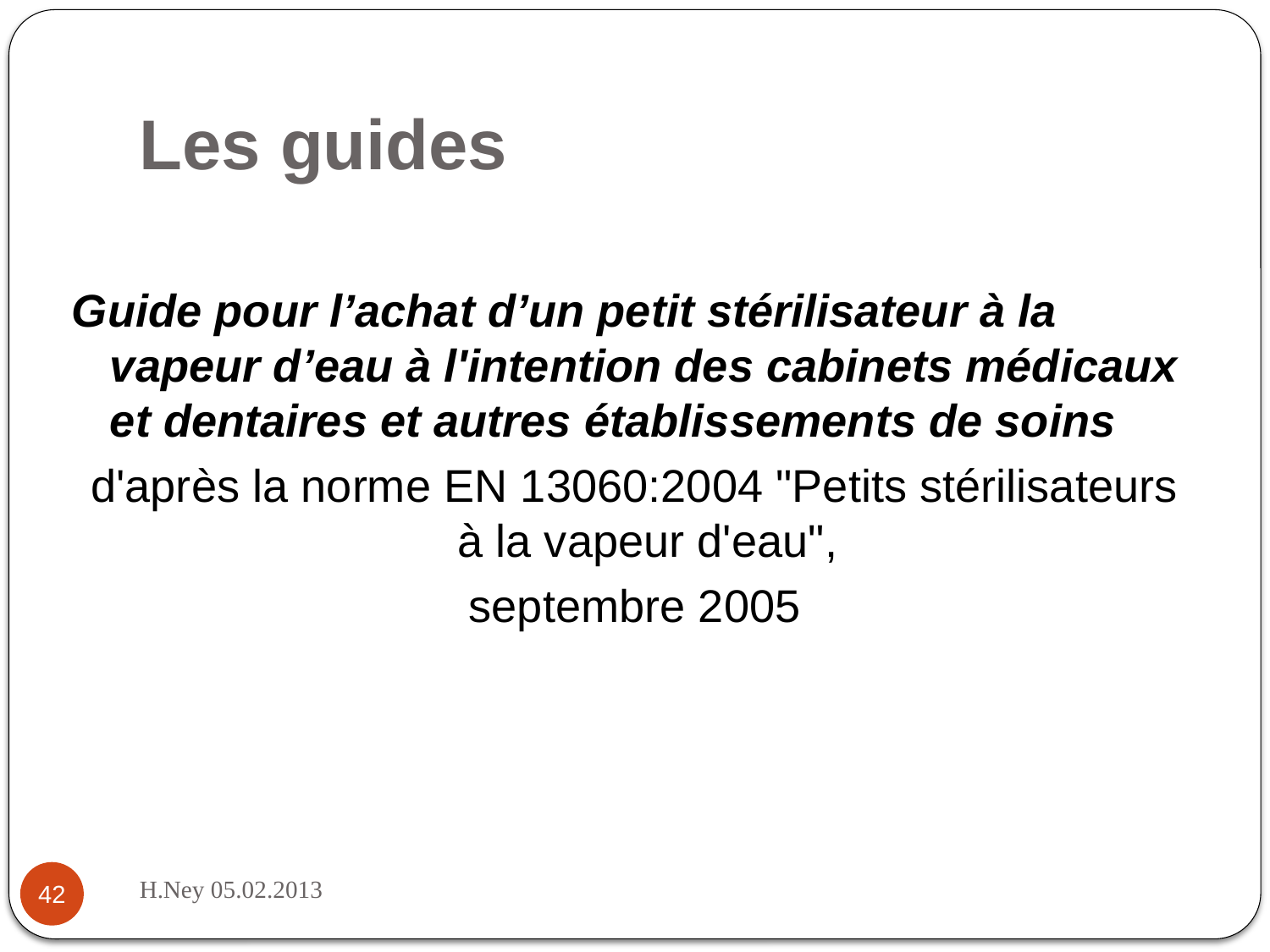

# Les guides
Guide pour l’achat d’un petit stérilisateur à la vapeur d’eau à l'intention des cabinets médicaux et dentaires et autres établissements de soins
d'après la norme EN 13060:2004 "Petits stérilisateurs à la vapeur d'eau",
septembre 2005
H.Ney 05.02.2013
42